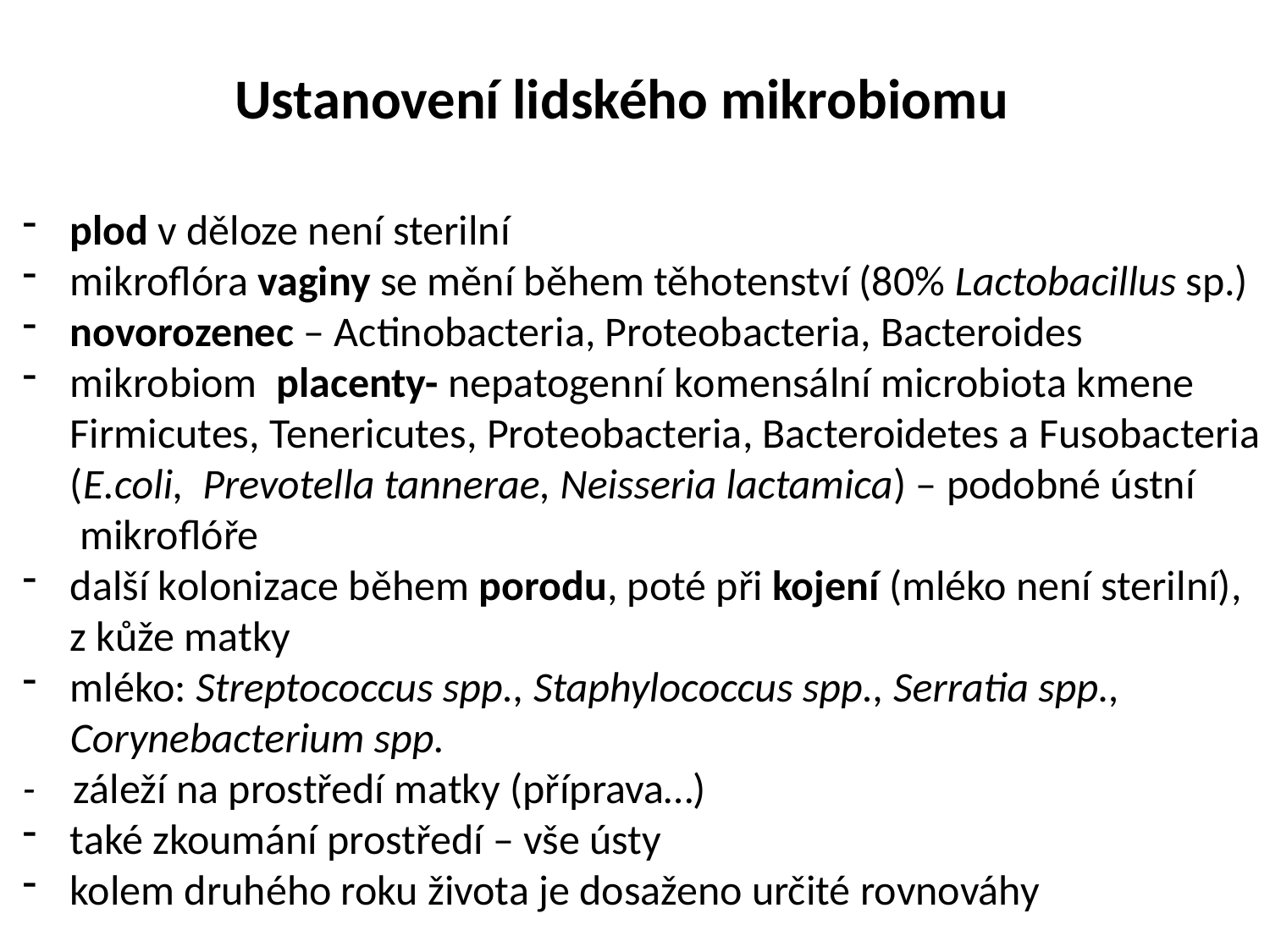

Ustanovení lidského mikrobiomu
plod v děloze není sterilní
mikroflóra vaginy se mění během těhotenství (80% Lactobacillus sp.)
novorozenec – Actinobacteria, Proteobacteria, Bacteroides
mikrobiom  placenty- nepatogenní komensální microbiota kmene
     Firmicutes, Tenericutes, Proteobacteria, Bacteroidetes a Fusobacteria
     (E.coli,  Prevotella tannerae, Neisseria lactamica) – podobné ústní
      mikroflóře
další kolonizace během porodu, poté při kojení (mléko není sterilní),
     z kůže matky
mléko: Streptococcus spp., Staphylococcus spp., Serratia spp.,
     Corynebacterium spp.
-    záleží na prostředí matky (příprava…)
také zkoumání prostředí – vše ústy
kolem druhého roku života je dosaženo určité rovnováhy